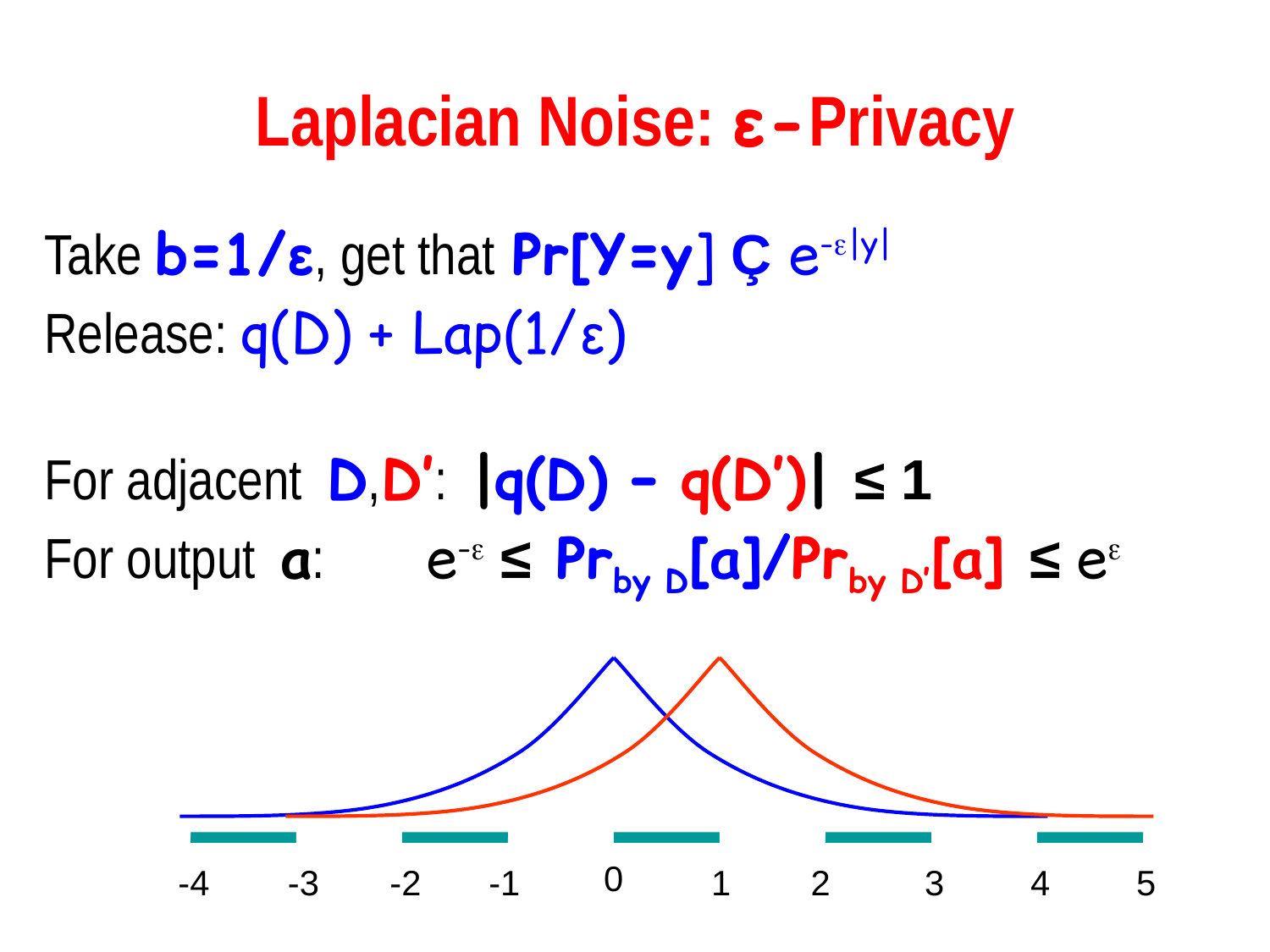

Laplacian Noise: ε-Privacy
Take b=1/ε, get that Pr[Y=y] Ç e-ε|y|
Release: q(D) + Lap(1/ε)
For adjacent D,D’: |q(D) – q(D’)| ≤ 1
For output a:      e-ε ≤ Prby D[a]/Prby D’[a] ≤ eε

0
-4
-3
-2
-1
1
2
3
4
5